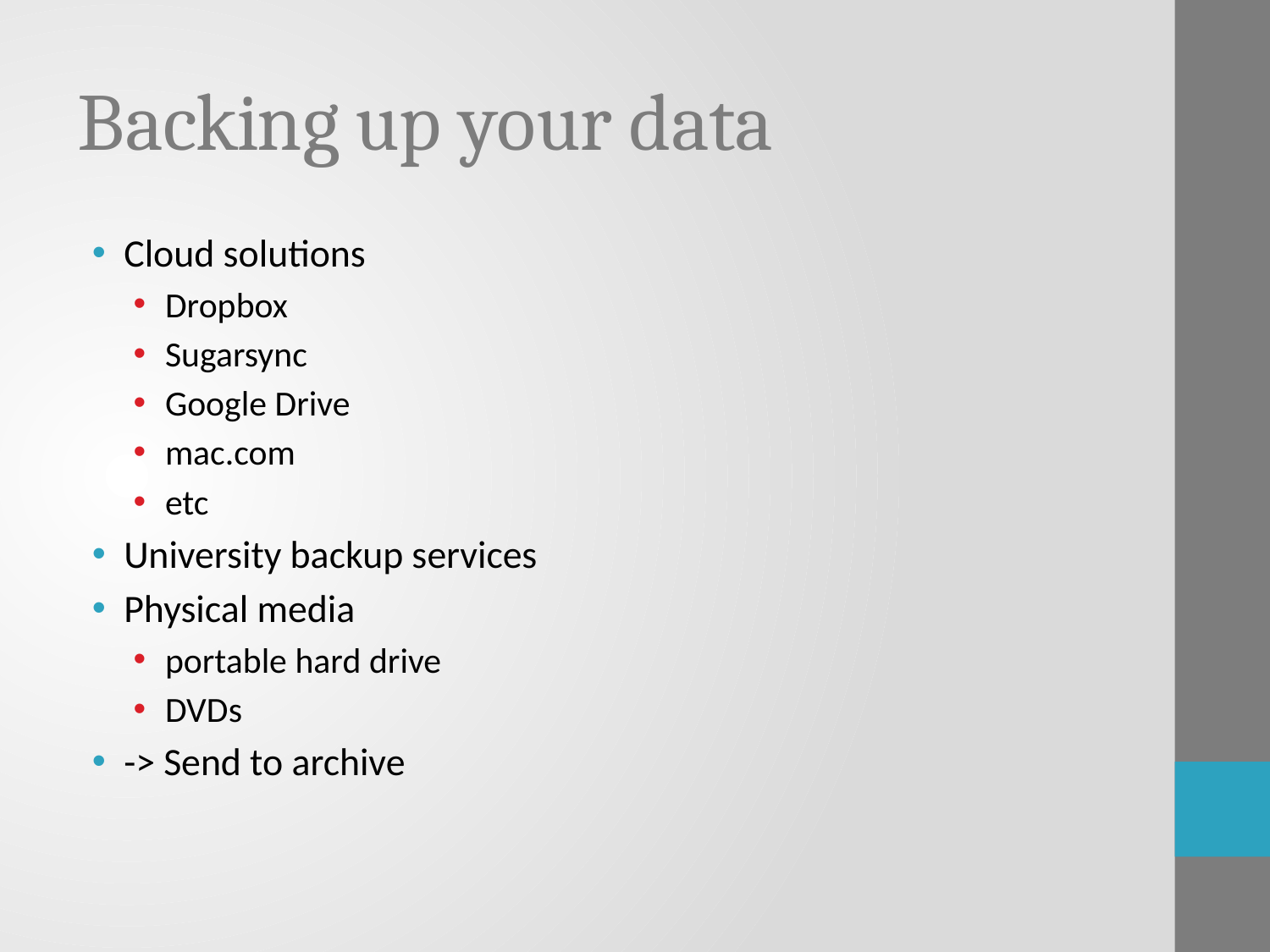

# Backing up your data
Cloud solutions
Dropbox
Sugarsync
Google Drive
mac.com
etc
University backup services
Physical media
portable hard drive
DVDs
-> Send to archive